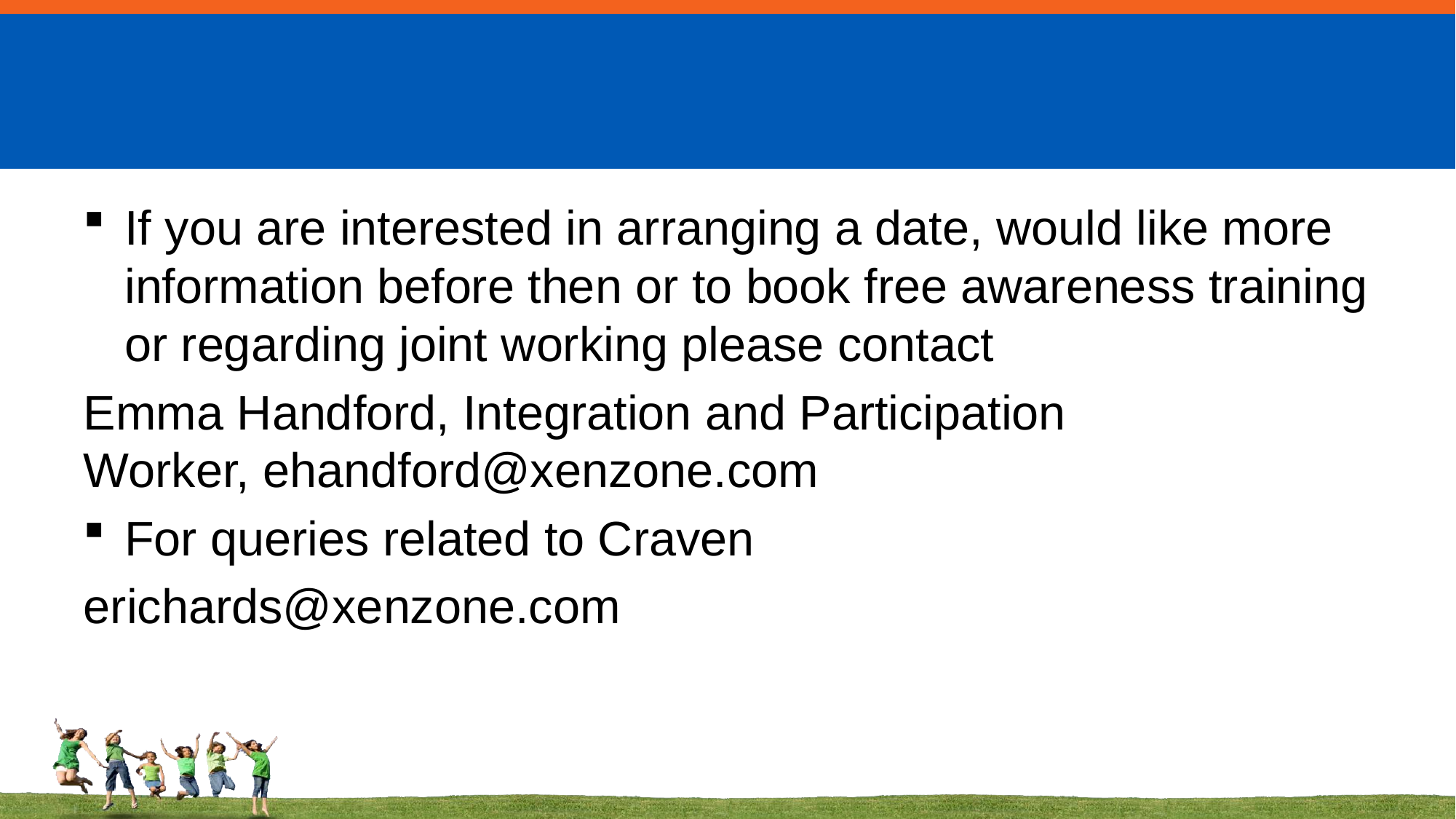

#
If you are interested in arranging a date, would like more information before then or to book free awareness training or regarding joint working please contact
Emma Handford, Integration and Participation Worker, ehandford@xenzone.com
For queries related to Craven
erichards@xenzone.com